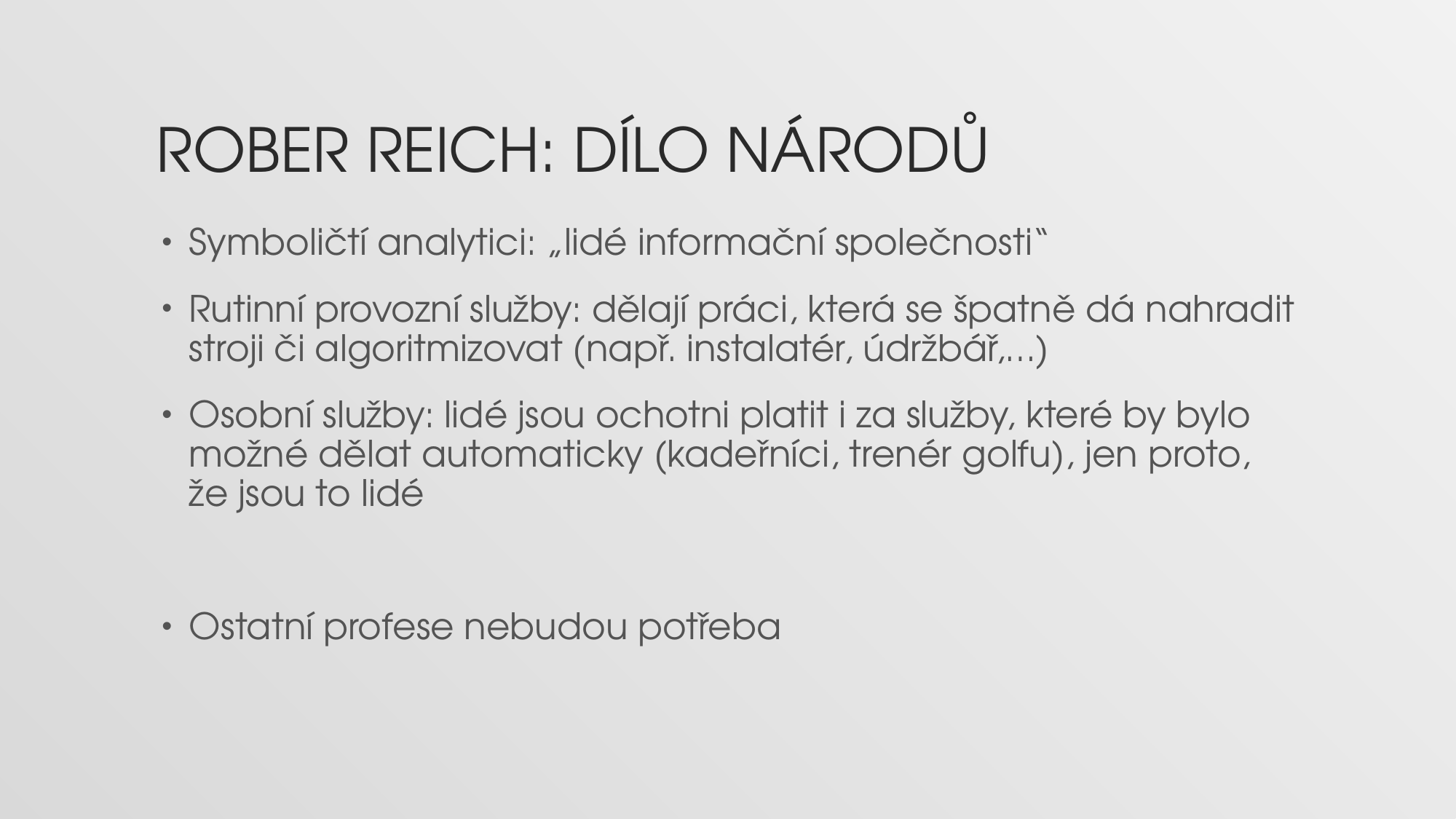

# Rober Reich: Dílo národů
Symboličtí analytici: „lidé informační společnosti“
Rutinní provozní služby: dělají práci, která se špatně dá nahradit stroji či algoritmizovat (např. instalatér, údržbář,…)
Osobní služby: lidé jsou ochotni platit i za služby, které by bylo možné dělat automaticky (kadeřníci, trenér golfu), jen proto, že jsou to lidé

Ostatní profese nebudou potřeba